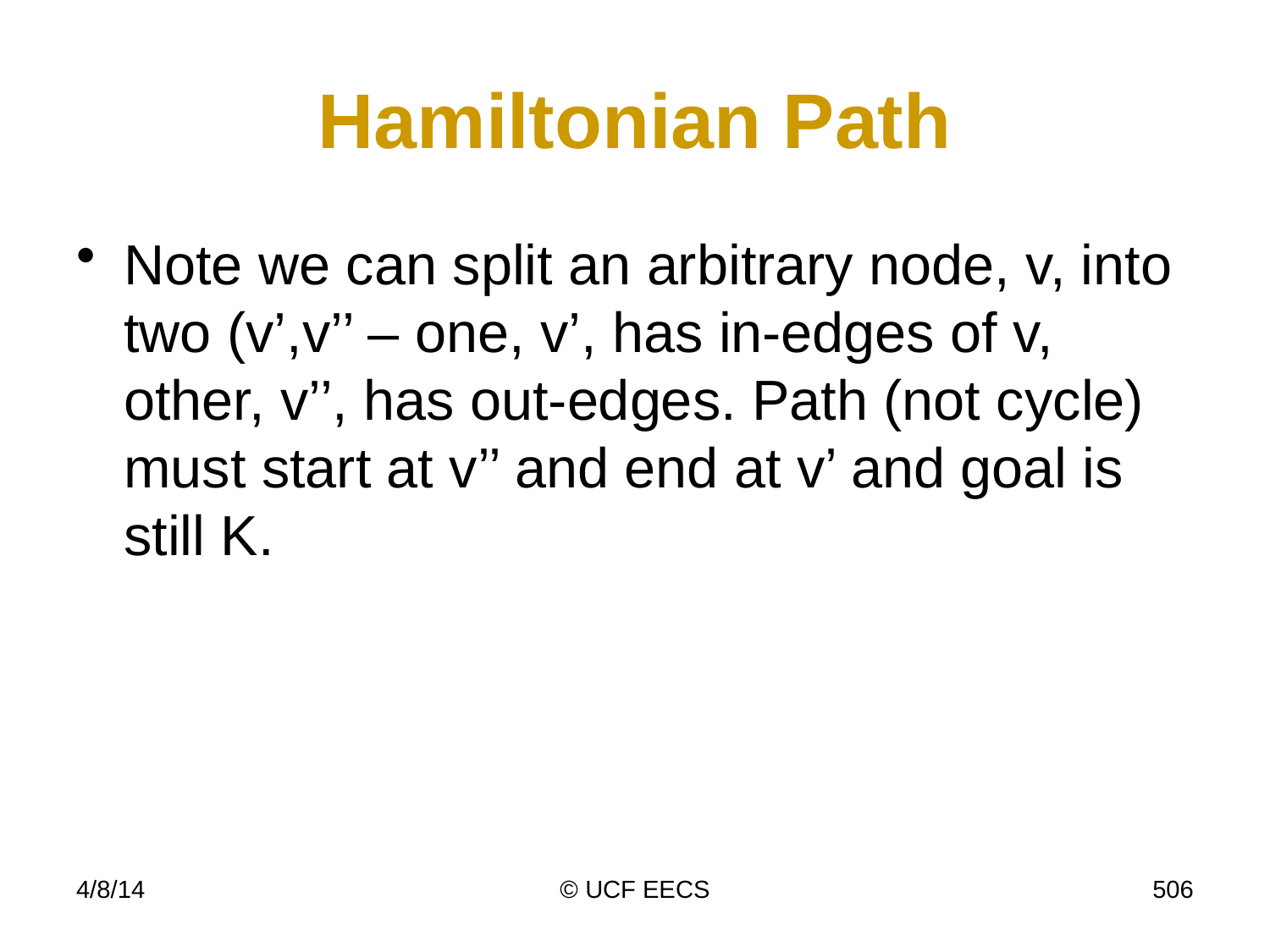

# Hamiltonian Path
Note we can split an arbitrary node, v, into two (v’,v’’ – one, v’, has in-edges of v, other, v’’, has out-edges. Path (not cycle) must start at v’’ and end at v’ and goal is still K.
4/8/14
© UCF EECS
506